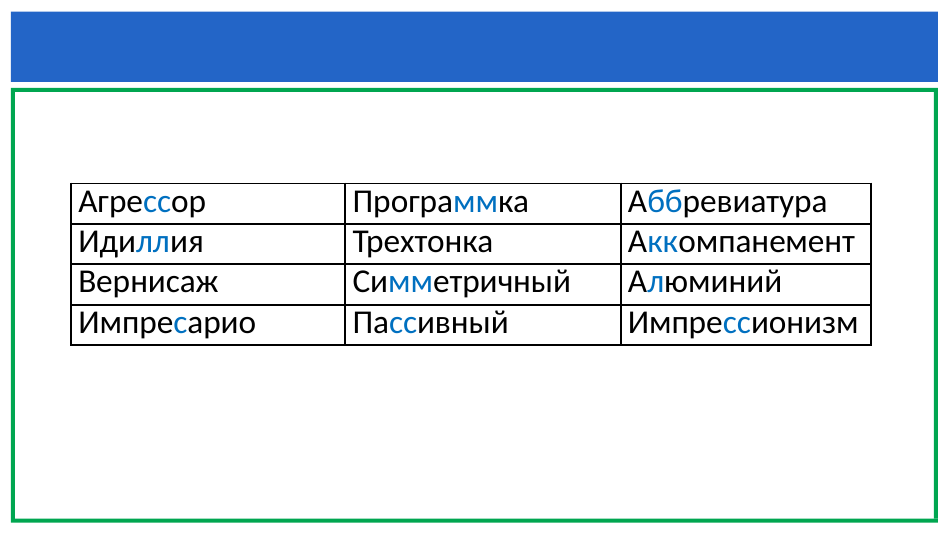

# Проверьте себя
| Агрессор | Программка | Аббревиатура |
| --- | --- | --- |
| Идиллия | Трехтонка | Аккомпанемент |
| Вернисаж | Симметричный | Алюминий |
| Импресарио | Пассивный | Импрессионизм |